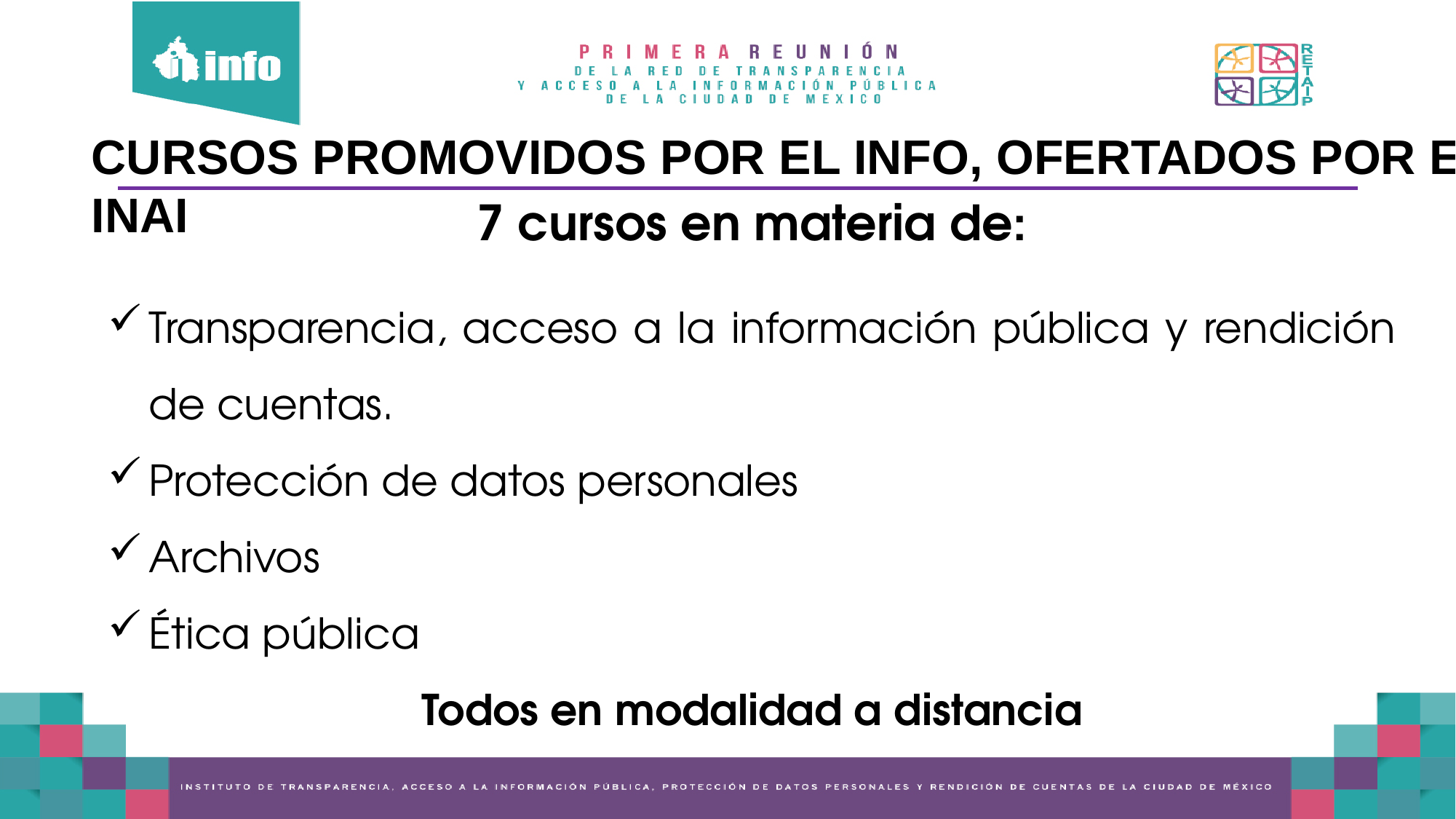

CURSOS PROMOVIDOS POR EL INFO, OFERTADOS POR EL INAI
7 cursos en materia de:

Transparencia, acceso a la información pública y rendición de cuentas.
Protección de datos personales
Archivos
Ética pública
Todos en modalidad a distancia